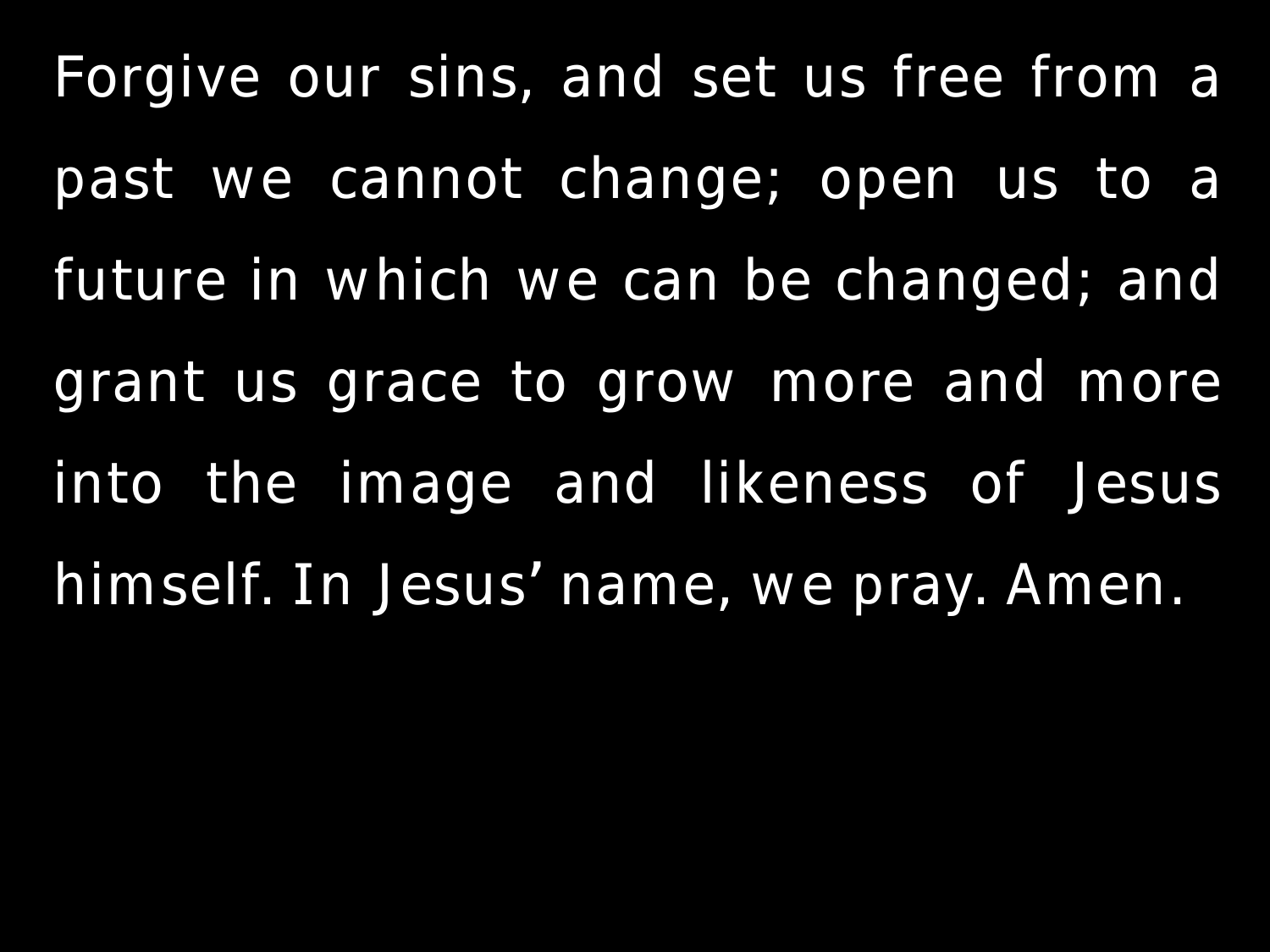

Forgive our sins, and set us free from a past we cannot change; open us to a future in which we can be changed; and grant us grace to grow more and more into the image and likeness of Jesus himself. In Jesus’ name, we pray. Amen.